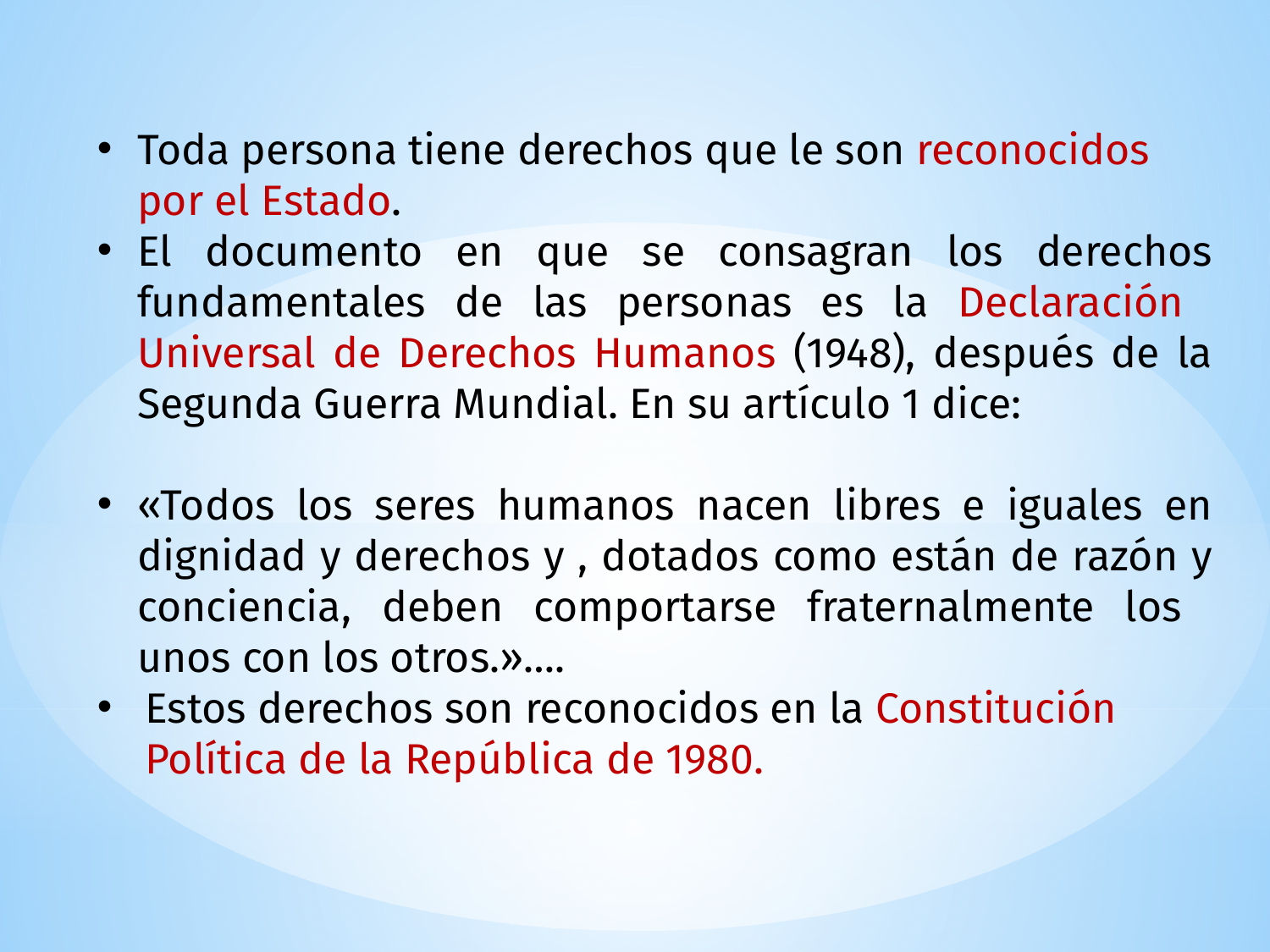

Toda persona tiene derechos que le son reconocidos por el Estado.
El documento en que se consagran los derechos fundamentales de las personas es la Declaración  Universal de Derechos Humanos (1948), después de la Segunda Guerra Mundial. En su artículo 1 dice:

«Todos los seres humanos nacen libres e iguales en dignidad y derechos y , dotados como están de razón y conciencia, deben comportarse fraternalmente los  unos con los otros.»….
Estos derechos son reconocidos en la Constitución Política de la República de 1980.